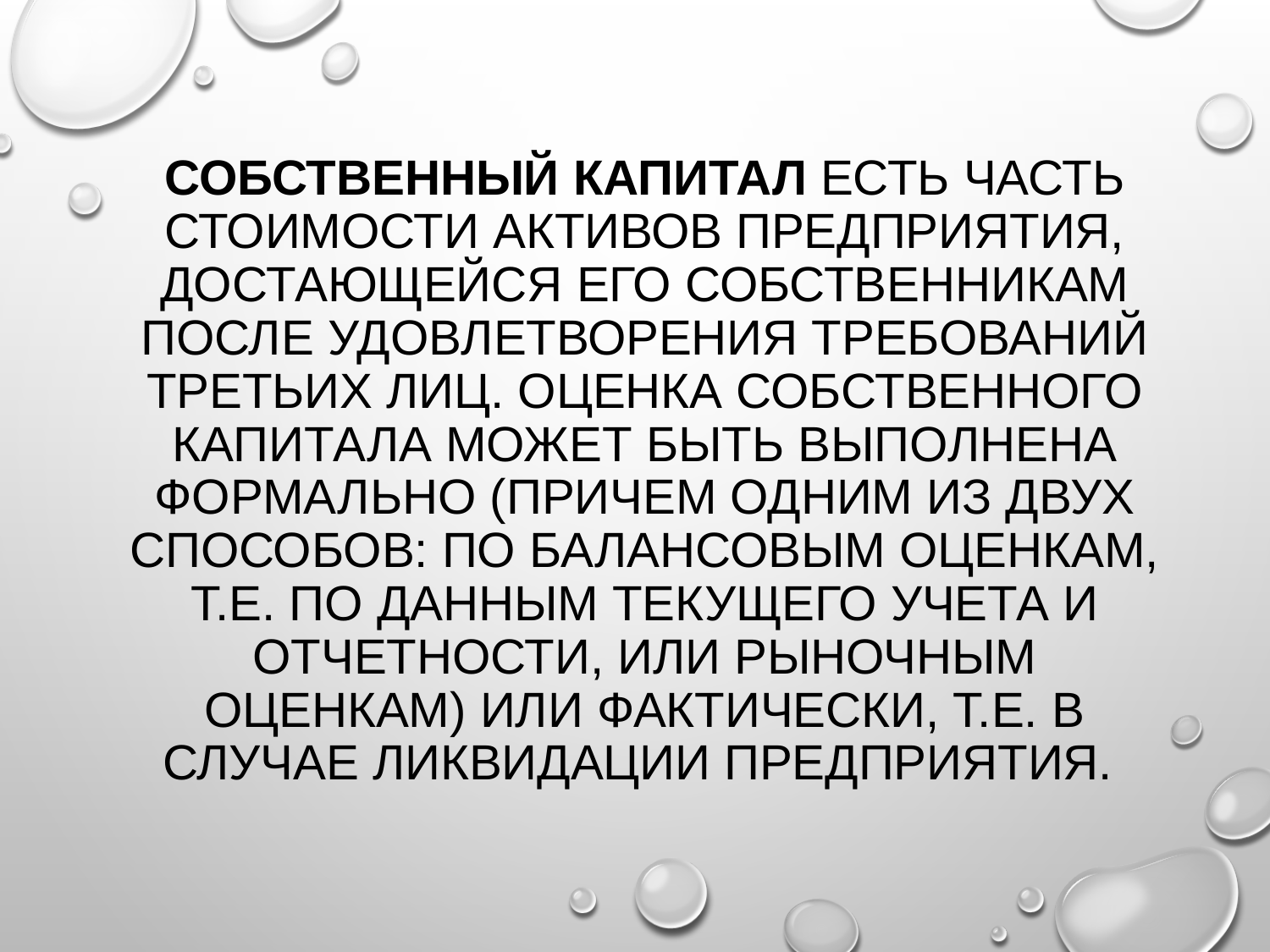

# Собственный капитал есть часть стоимости активов предприятия, достающейся его собственникам после удовлетворения требований третьих лиц. Оценка собственного капитала может быть выполнена формально (причем одним из двух способов: по балансовым оценкам, т.е. по данным текущего учета и отчетности, или рыночным оценкам) или фактически, т.е. в случае ликвидации предприятия.